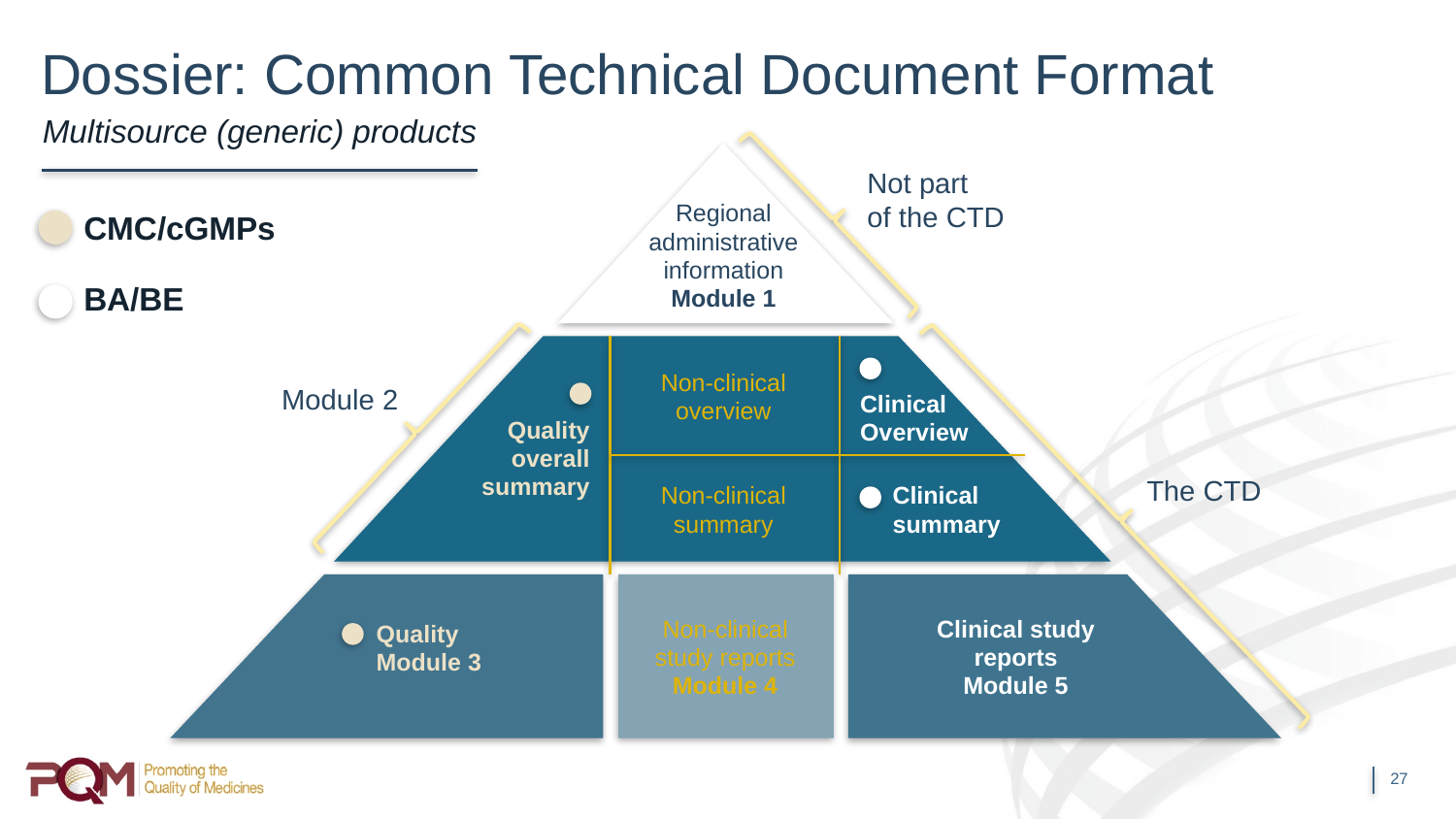

# Dossier: Common Technical Document Format

Multisource (generic) products

Not part
of the CTD
Regional administrative information Module 1
CMC/cGMPs

BA/BE

Non-clinical overview
Module 2
Clinical
Overview

Quality overall
summary
The CTD
Non-clinical summary
Clinical summary

Non-clinical study reports
Module 4
Clinical study reports
Module 5
Quality
Module 3

27